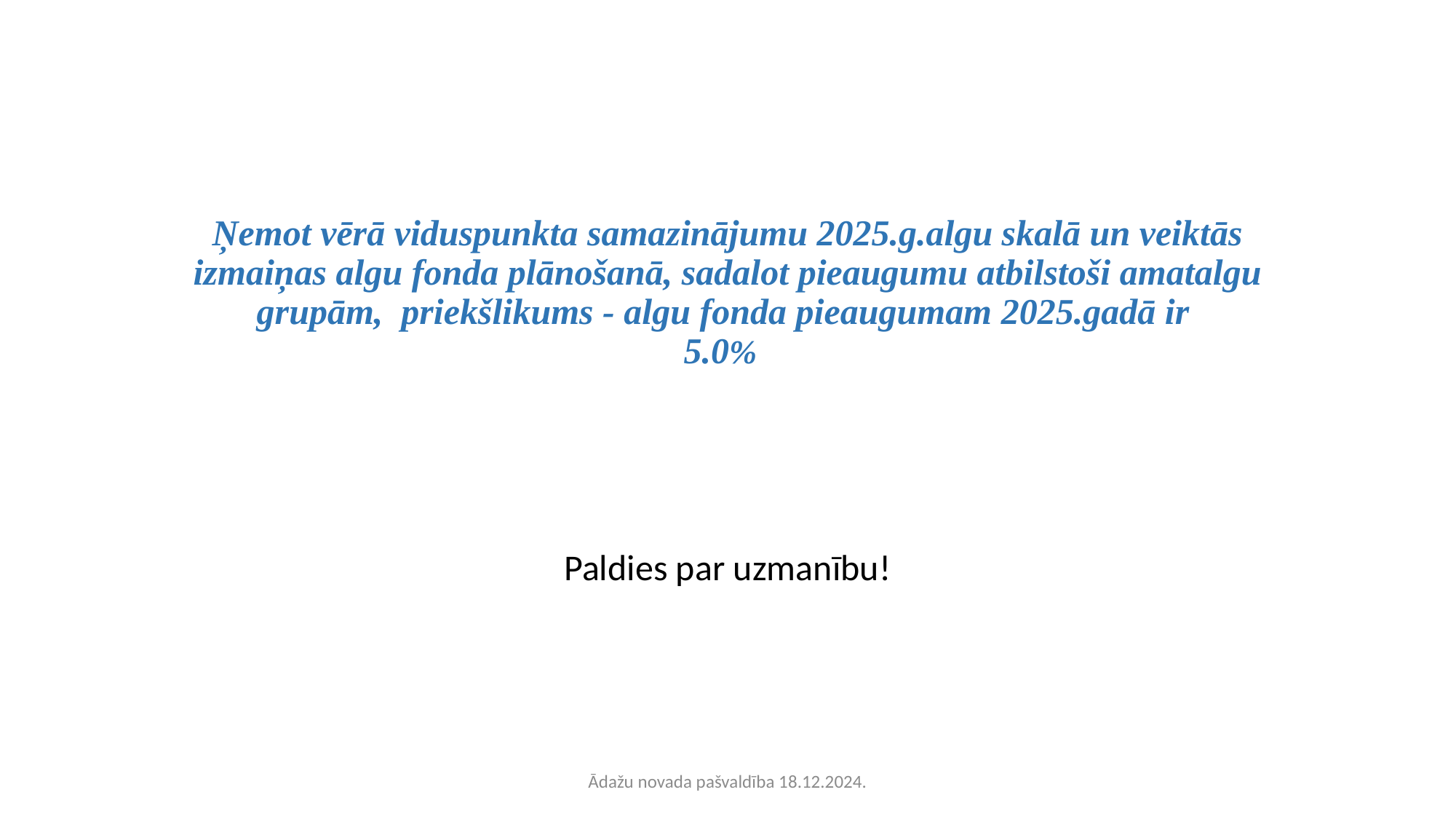

# Ņemot vērā viduspunkta samazinājumu 2025.g.algu skalā un veiktās izmaiņas algu fonda plānošanā, sadalot pieaugumu atbilstoši amatalgu grupām,  priekšlikums - algu fonda pieaugumam 2025.gadā ir 5.0%

Paldies par uzmanību!
Ādažu novada pašvaldība 18.12.2024.